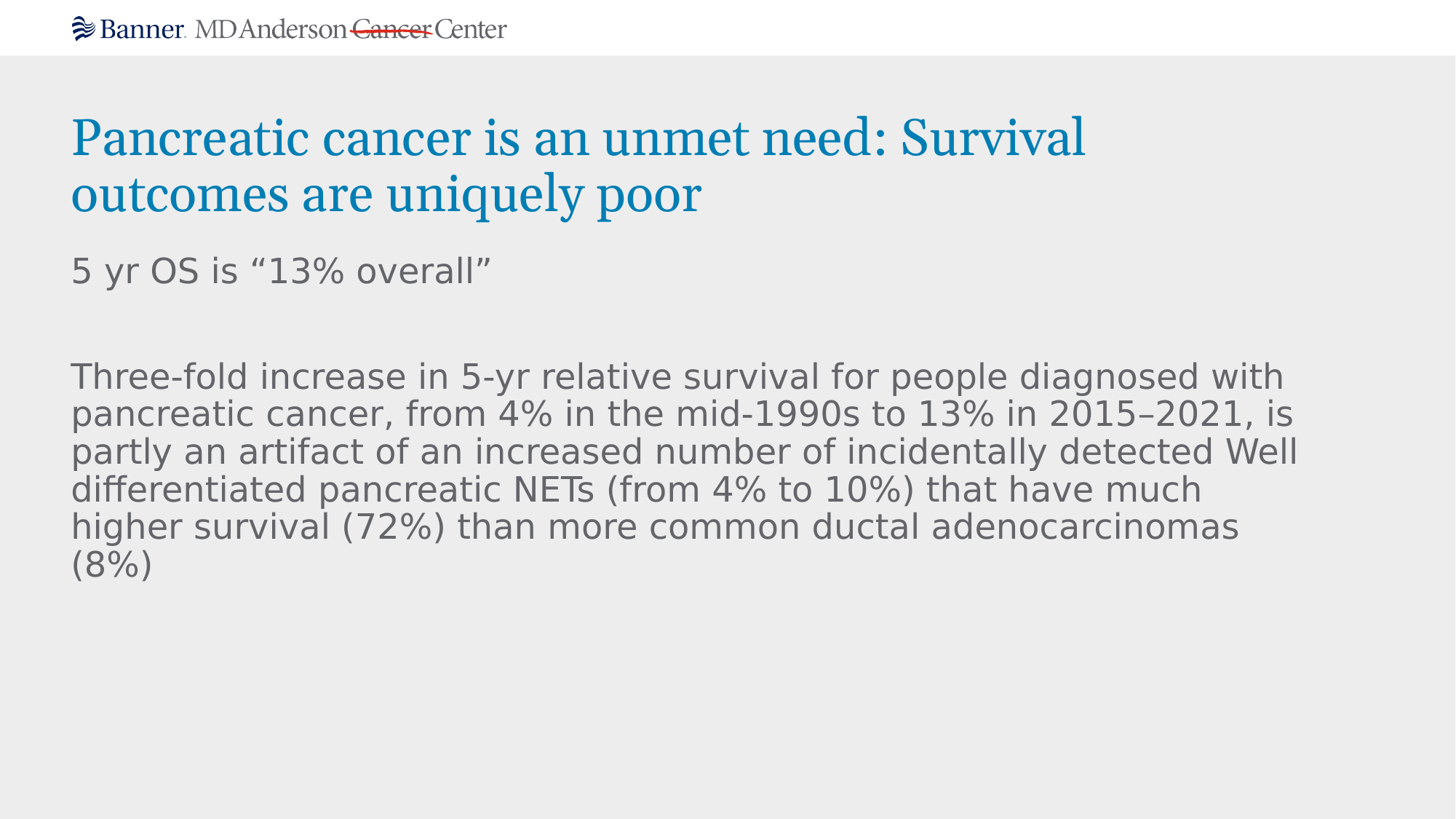

# Pancreatic cancer is an unmet need: Survival outcomes are uniquely poor
5 yr OS is “13% overall”

Three-fold increase in 5-yr relative survival for people diagnosed with pancreatic cancer, from 4% in the mid-1990s to 13% in 2015–2021, is partly an artifact of an increased number of incidentally detected Well differentiated pancreatic NETs (from 4% to 10%) that have much higher survival (72%) than more common ductal adenocarcinomas (8%)